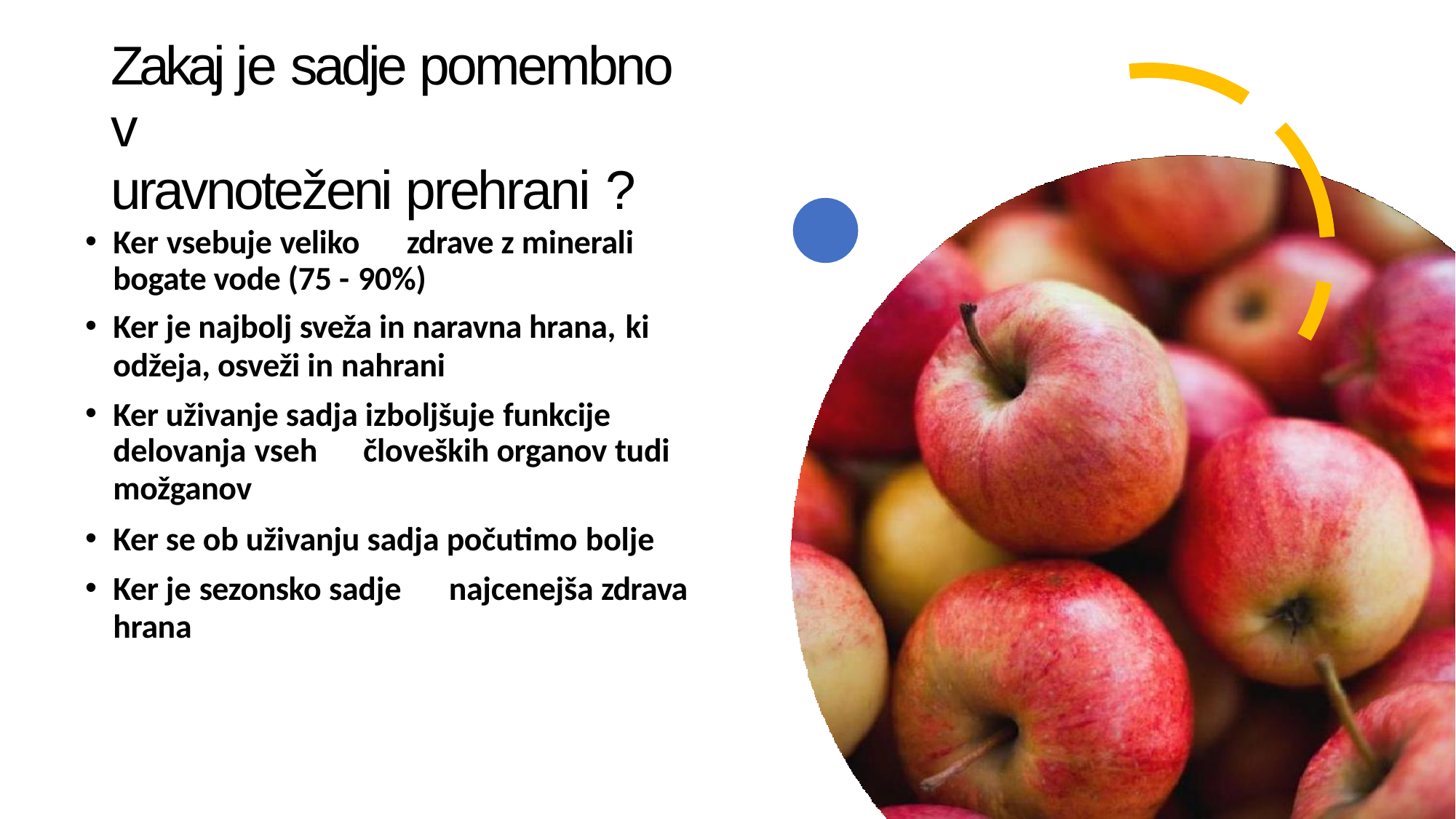

# Zakaj je sadje pomembno v
uravnoteženi prehrani ?

Ker vsebuje veliko	zdrave z minerali  bogate vode (75 - 90%)
Ker je najbolj sveža in naravna hrana, ki
odžeja, osveži in nahrani
Ker uživanje sadja izboljšuje funkcije
delovanja vseh	človeških organov tudi
možganov
Ker se ob uživanju sadja počutimo bolje
Ker je sezonsko sadje	najcenejša zdrava
hrana